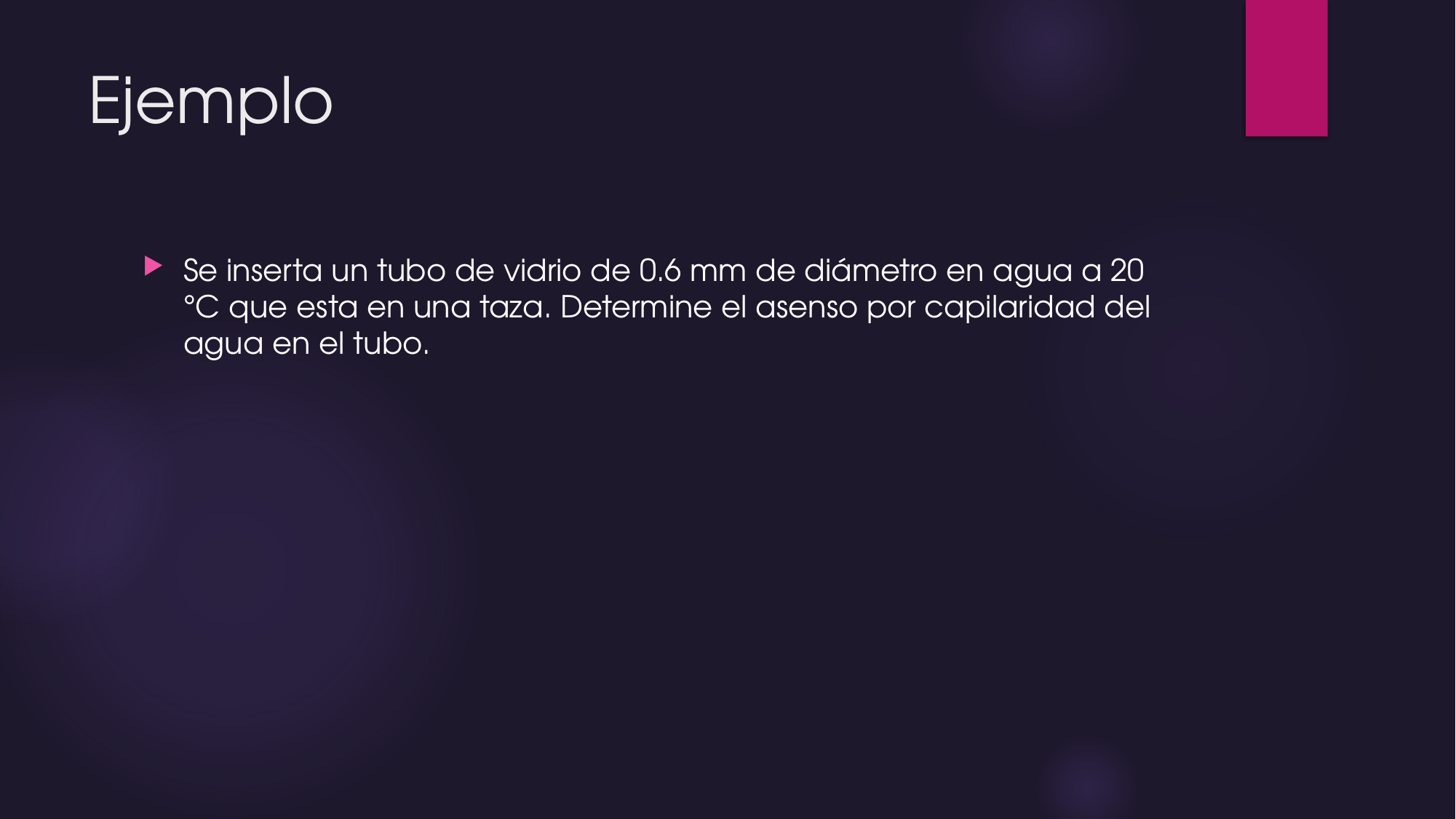

# Ejemplo
Se inserta un tubo de vidrio de 0.6 mm de diámetro en agua a 20 °C que esta en una taza. Determine el asenso por capilaridad del agua en el tubo.